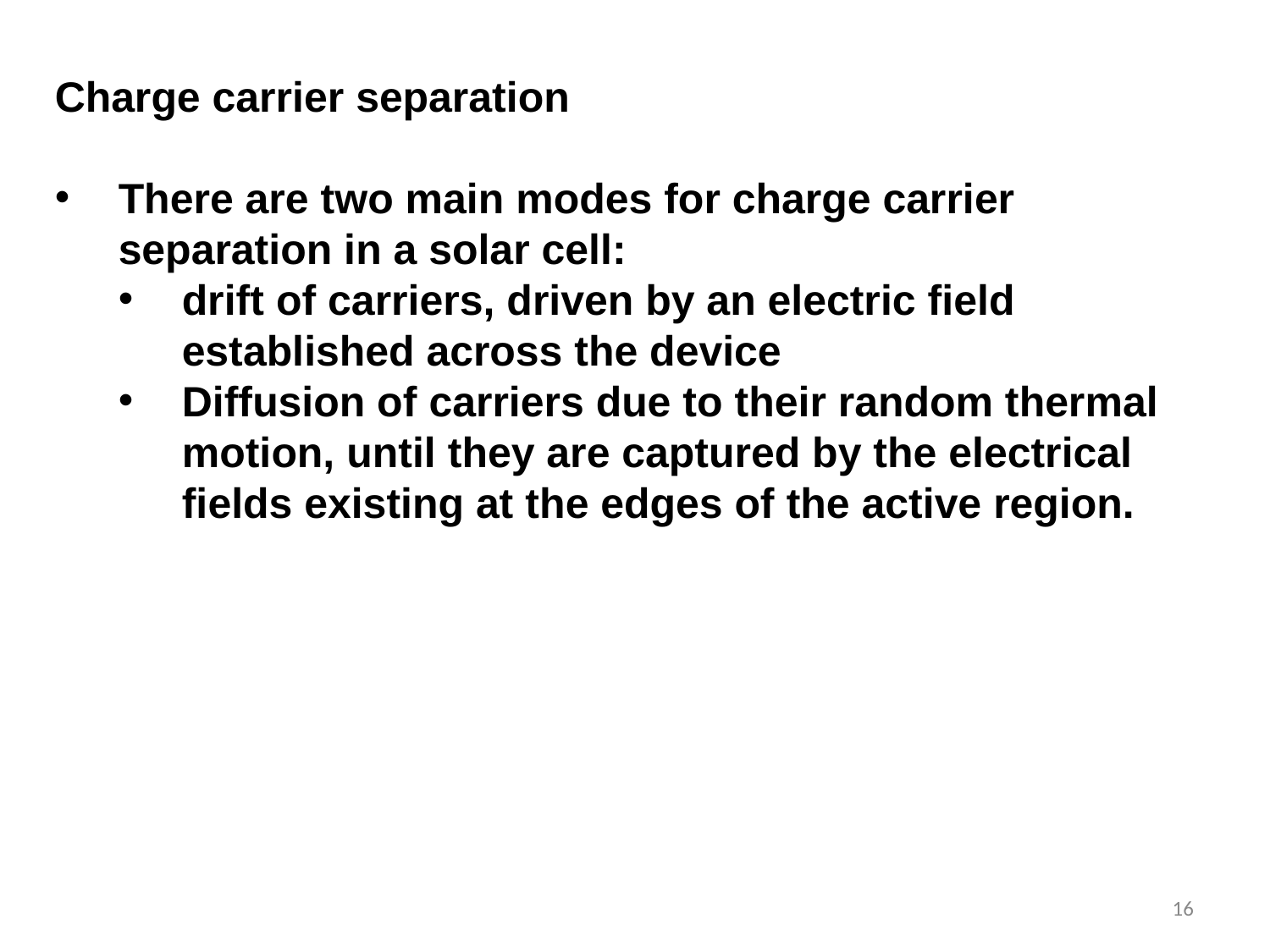

Charge carrier separation

There are two main modes for charge carrier separation in a solar cell:
drift of carriers, driven by an electric field established across the device
Diffusion of carriers due to their random thermal motion, until they are captured by the electrical fields existing at the edges of the active region.

16